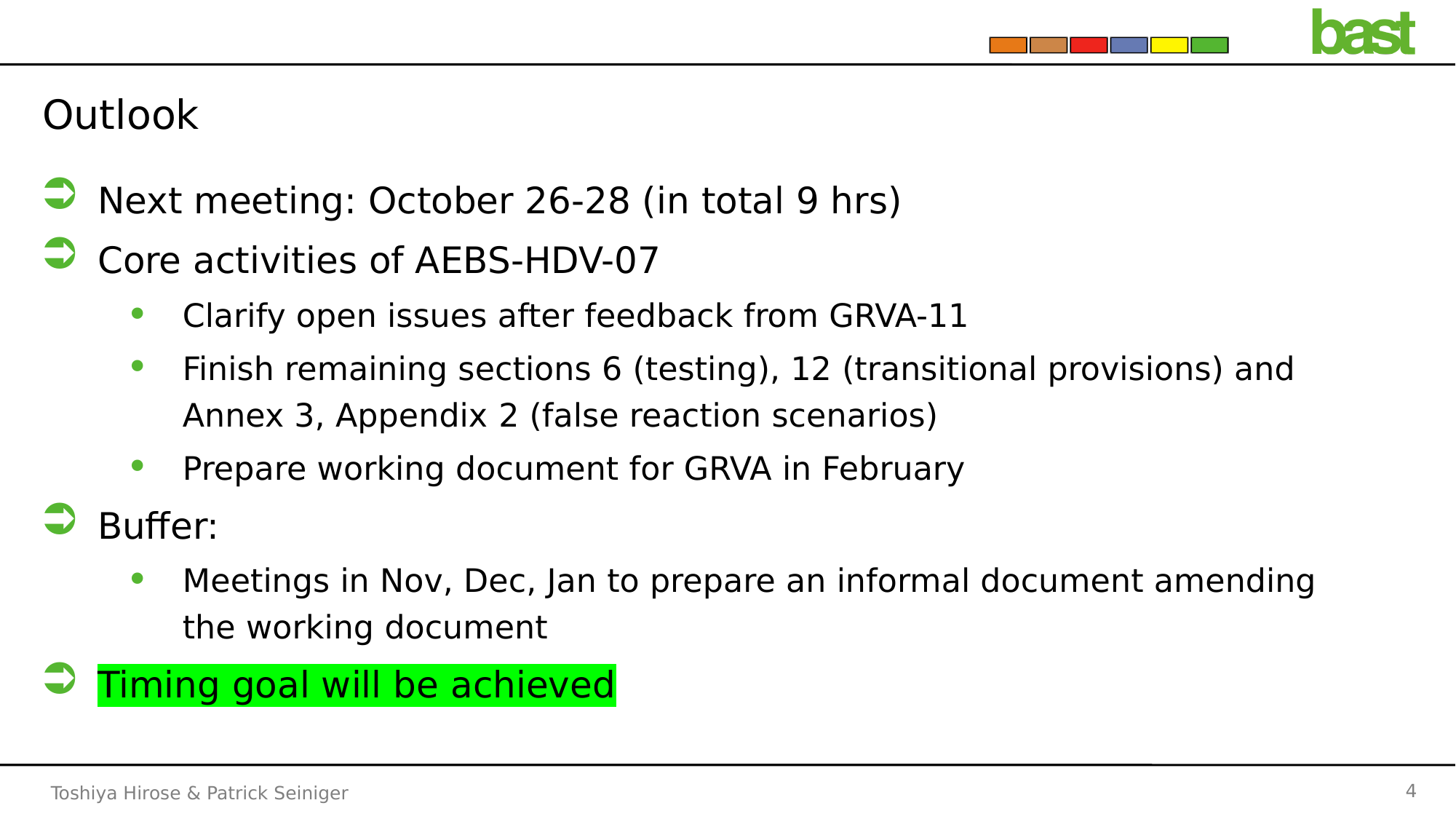

# Outlook
Next meeting: October 26-28 (in total 9 hrs)
Core activities of AEBS-HDV-07
Clarify open issues after feedback from GRVA-11
Finish remaining sections 6 (testing), 12 (transitional provisions) and Annex 3, Appendix 2 (false reaction scenarios)
Prepare working document for GRVA in February
Buffer:
Meetings in Nov, Dec, Jan to prepare an informal document amending the working document
Timing goal will be achieved